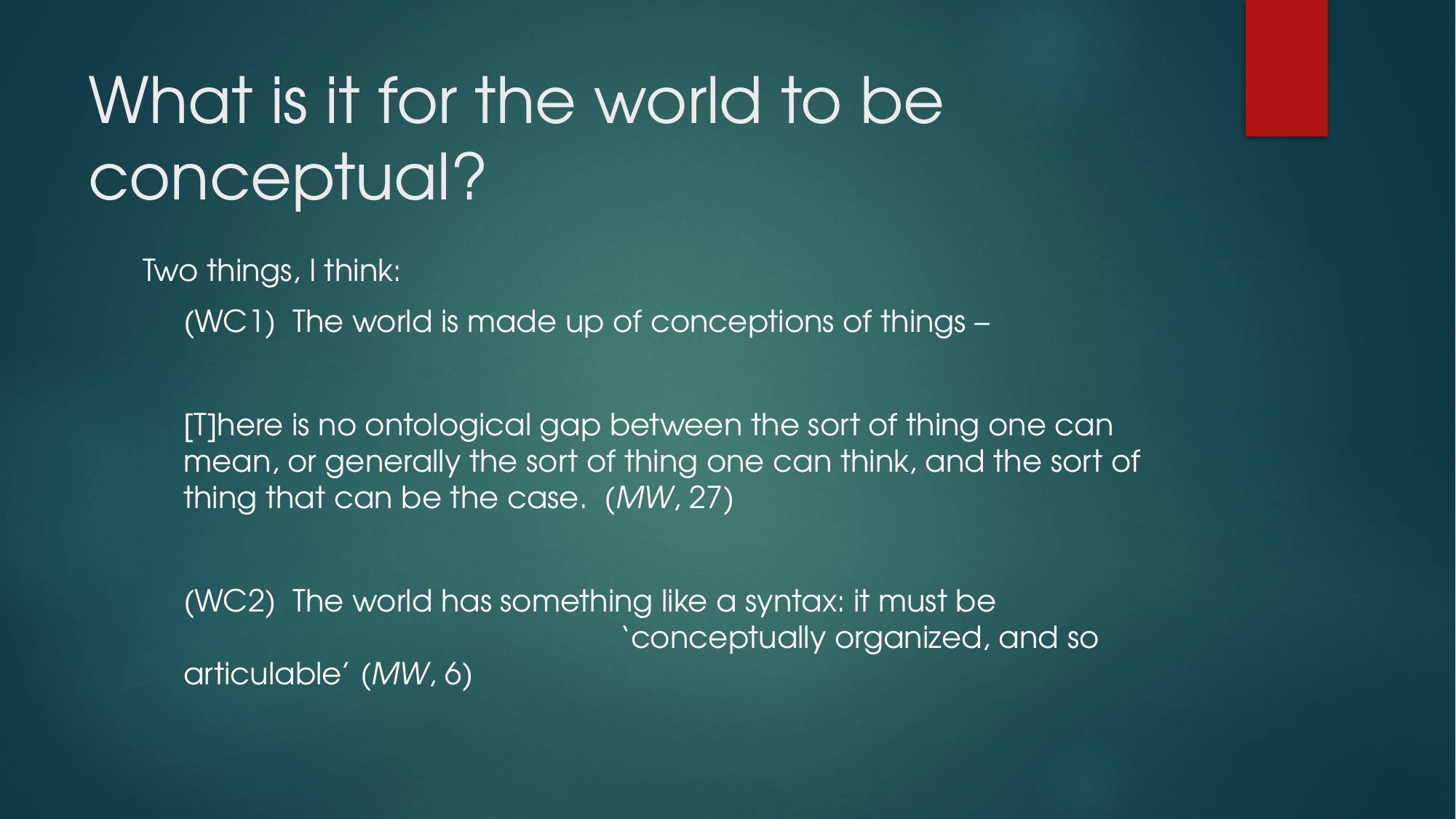

# What is it for the world to be conceptual?
Two things, I think:
	(WC1)	The world is made up of conceptions of things –

	[T]here is no ontological gap between the sort of thing one can mean, or generally the sort of thing one can think, and the sort of thing that can be the case.  (MW, 27)

	(WC2)	The world has something like a syntax: it must be 						‘conceptually organized, and so articulable’ (MW, 6)